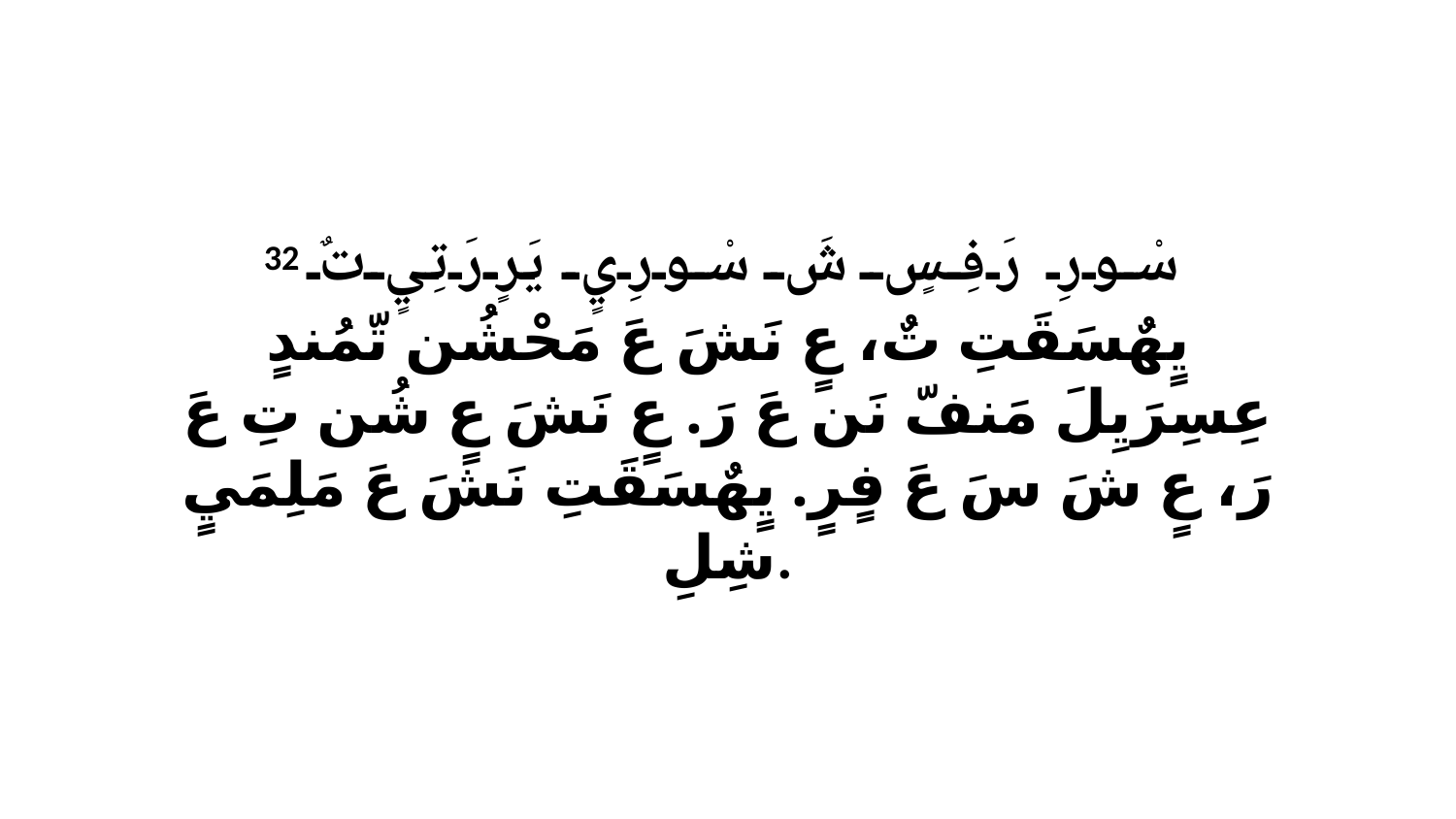

32 سْورِ رَفِسٍ شَ سْورِيٍ يَرٍرَتِيٍ تٌ يٍهٌسَقَتِ تٌ، عٍ نَشَ عَ مَحْشُن تّمُندٍ عِسِرَيِلَ مَنفّ نَن عَ رَ. عٍ نَشَ عٍ شُن تِ عَ رَ، عٍ شَ سَ عَ فٍرٍ. يٍهٌسَقَتِ نَشَ عَ مَلِمَيٍ شِلِ.